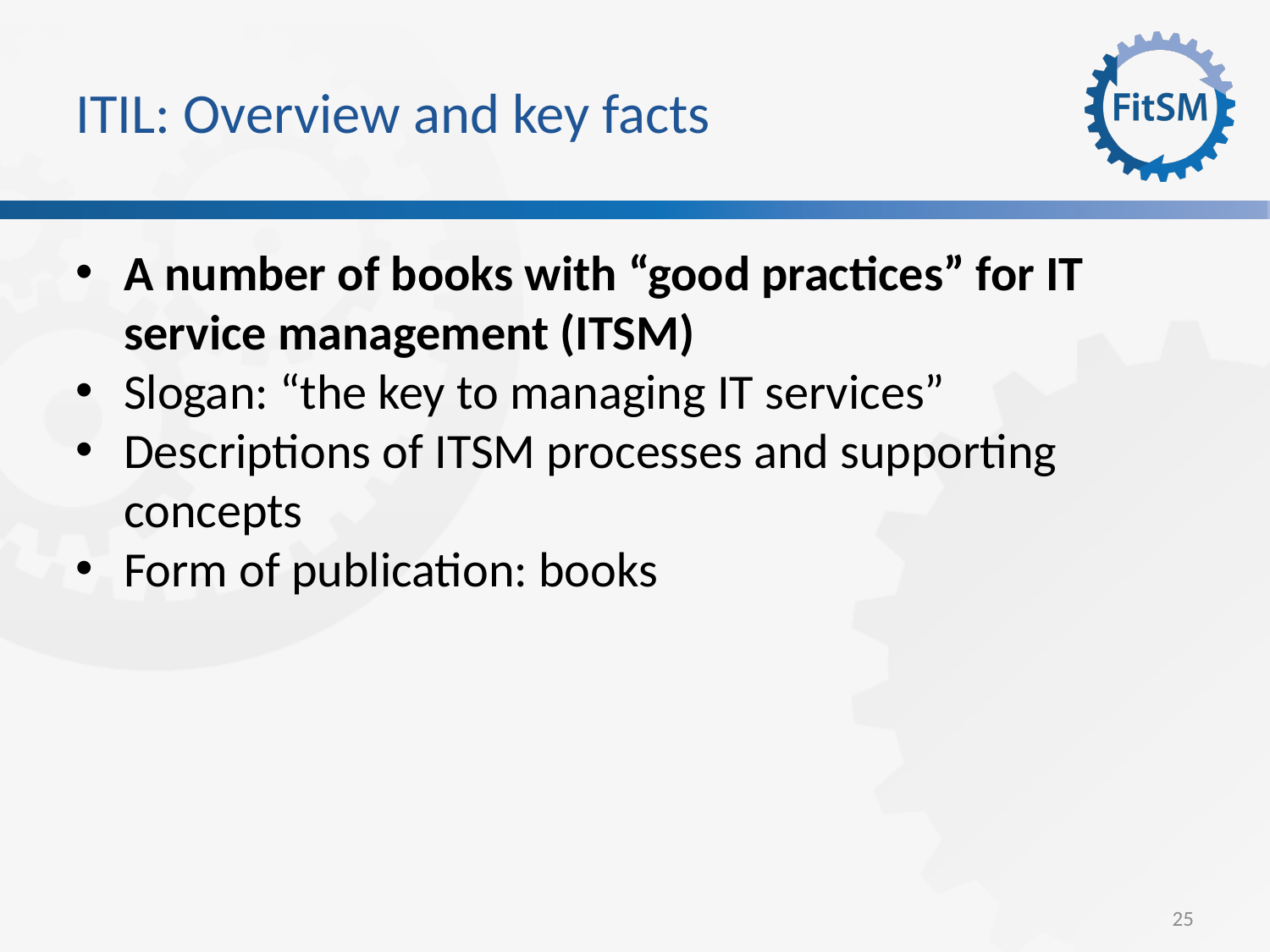

ITIL: Overview and key facts
A number of books with “good practices” for IT service management (ITSM)
Slogan: “the key to managing IT services”
Descriptions of ITSM processes and supporting concepts
Form of publication: books

25